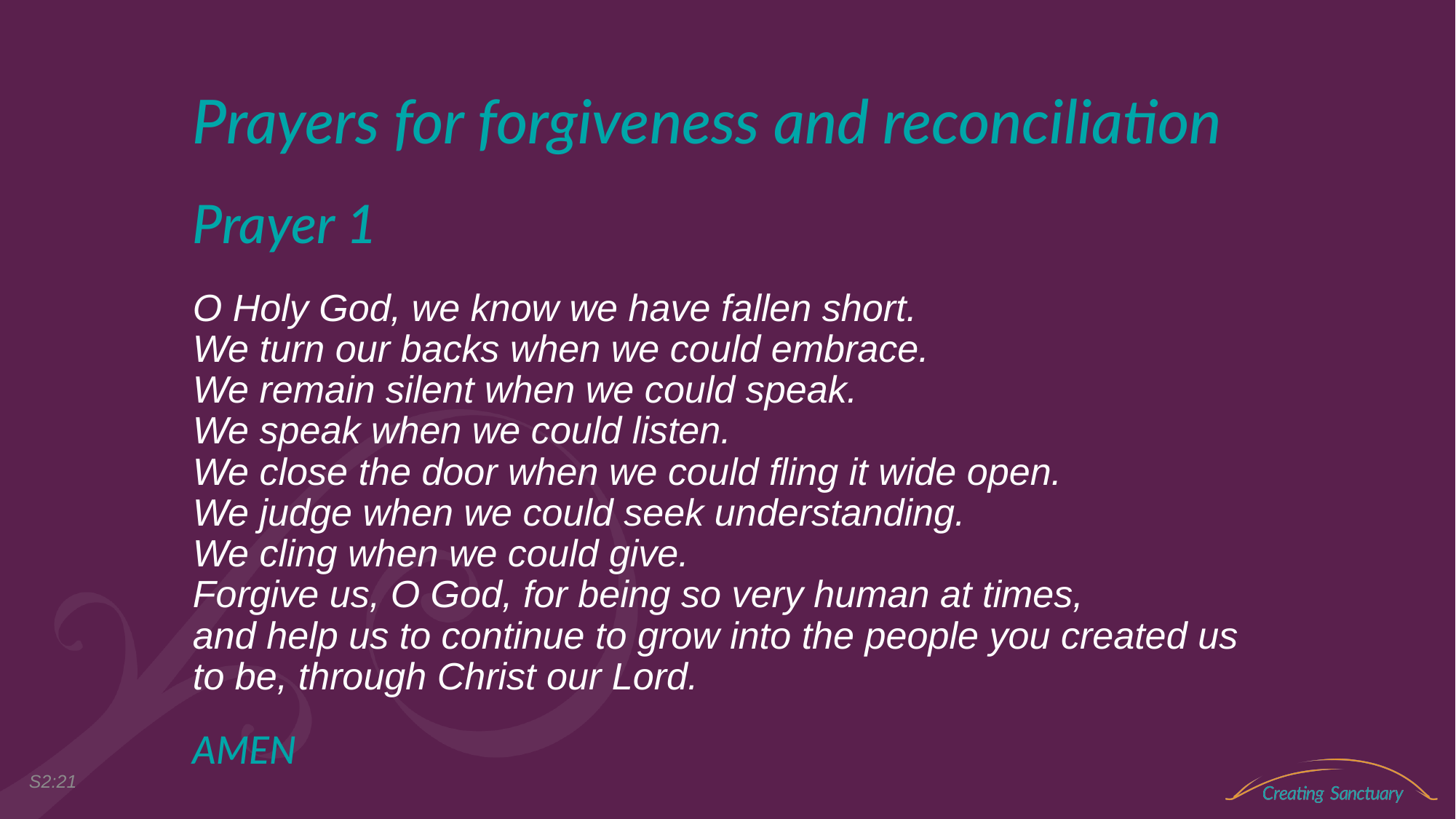

# Prayers for forgiveness and reconciliation
Prayer 1
O Holy God, we know we have fallen short.
We turn our backs when we could embrace.
We remain silent when we could speak.
We speak when we could listen.
We close the door when we could fling it wide open.
We judge when we could seek understanding.
We cling when we could give.
Forgive us, O God, for being so very human at times,
and help us to continue to grow into the people you created us to be, through Christ our Lord.
AMEN
S2:21